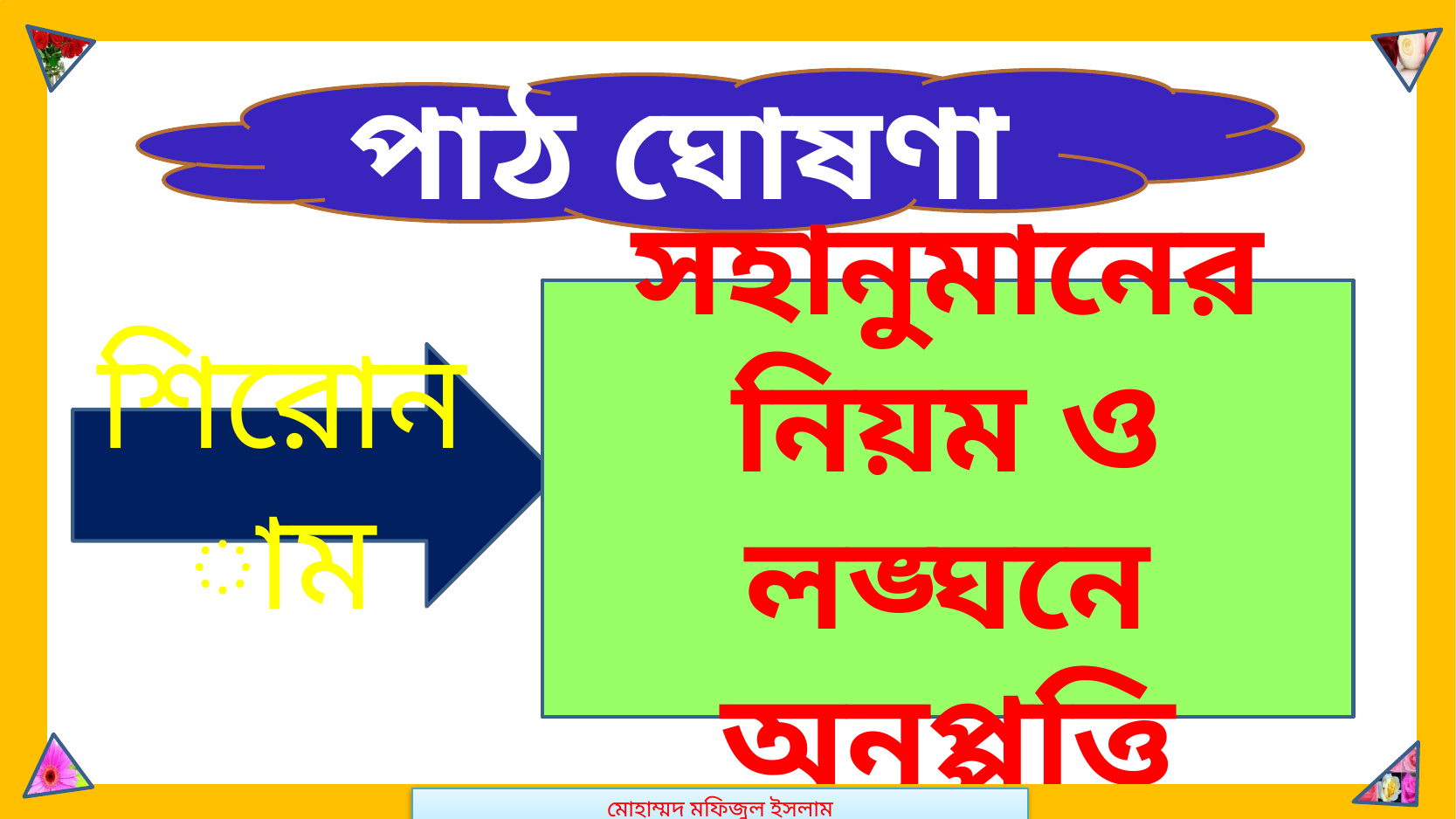

মোহাম্মদ মফিজুল ইসলাম

পাঠ ঘোষণা
সহানুমানের নিয়ম ও লঙ্ঘনে অনুপ্পত্তি
শিরোনাম